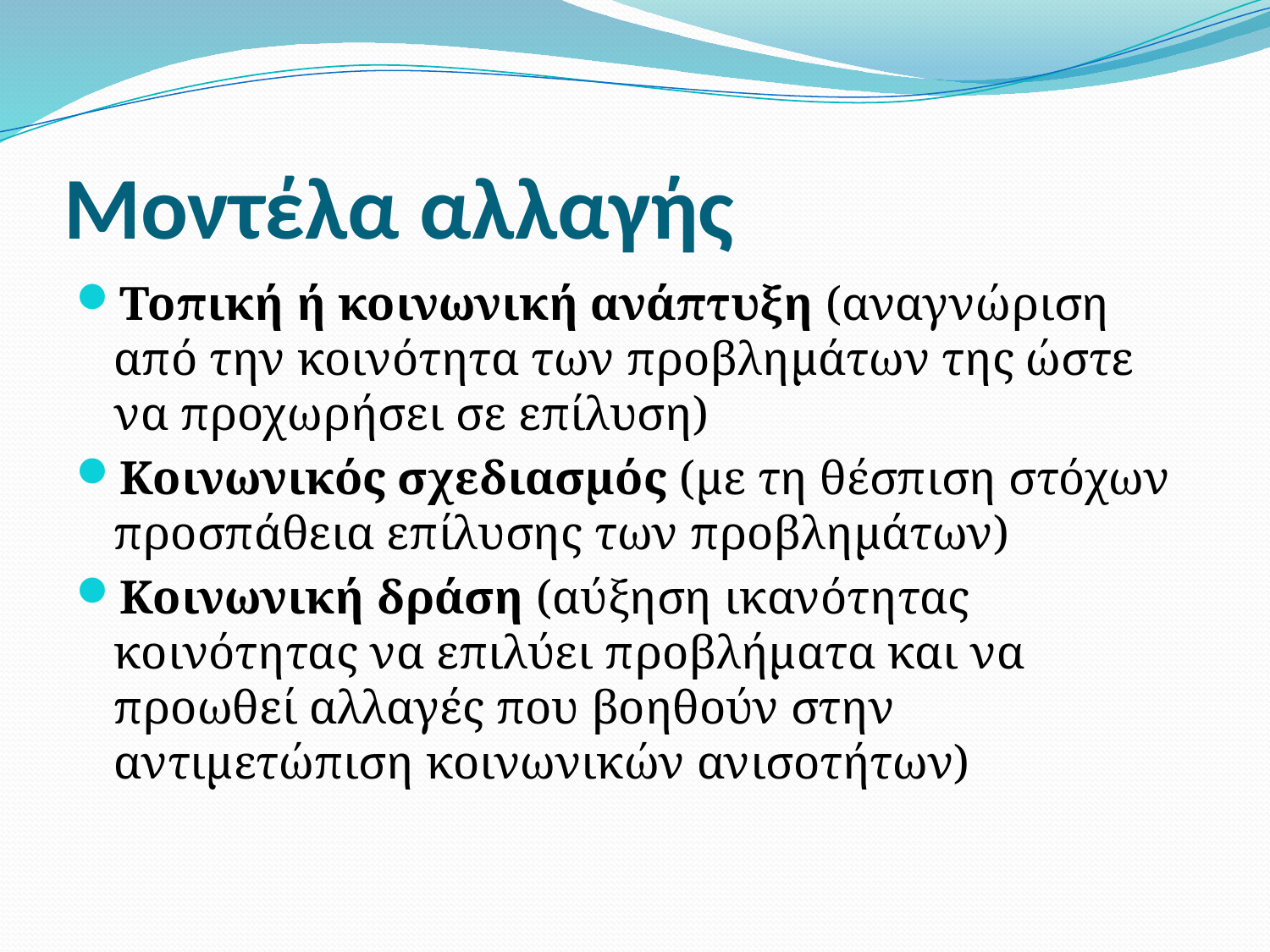

# Μοντέλα αλλαγής
Τοπική ή κοινωνική ανάπτυξη (αναγνώριση από την κοινότητα των προβλημάτων της ώστε να προχωρήσει σε επίλυση)
Κοινωνικός σχεδιασμός (με τη θέσπιση στόχων προσπάθεια επίλυσης των προβλημάτων)
Κοινωνική δράση (αύξηση ικανότητας κοινότητας να επιλύει προβλήματα και να προωθεί αλλαγές που βοηθούν στην αντιμετώπιση κοινωνικών ανισοτήτων)